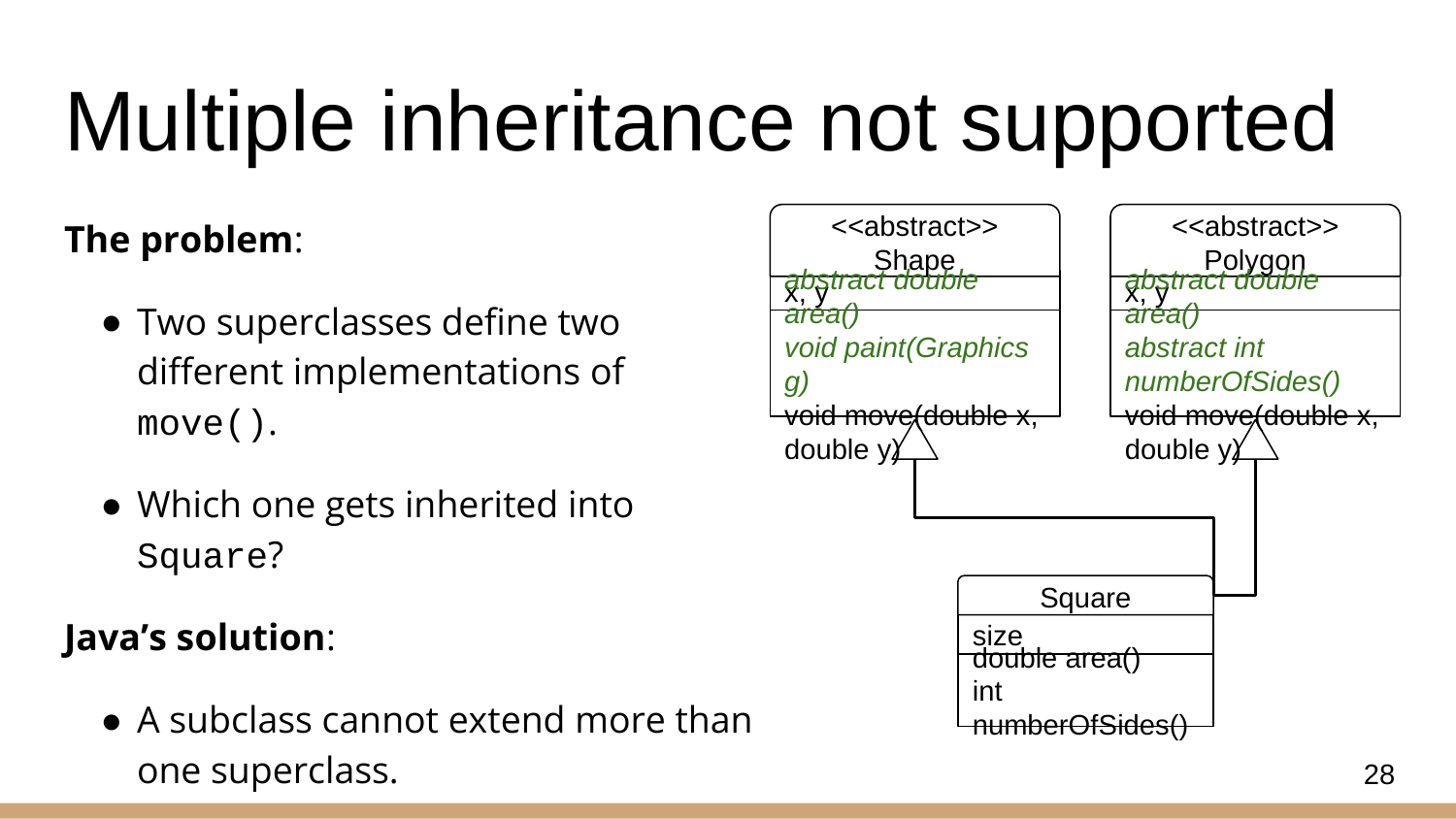

# Multiple inheritance not supported
The problem:
Two superclasses define two different implementations of move().
Which one gets inherited into Square?
Java’s solution:
A subclass cannot extend more than one superclass.
<<abstract>>
Shape
<<abstract>>
Polygon
x, y
x, y
abstract double area()
void paint(Graphics g)
void move(double x, double y)
abstract double area()
abstract int numberOfSides()
void move(double x, double y)

Square
size
double area()
int numberOfSides()
28